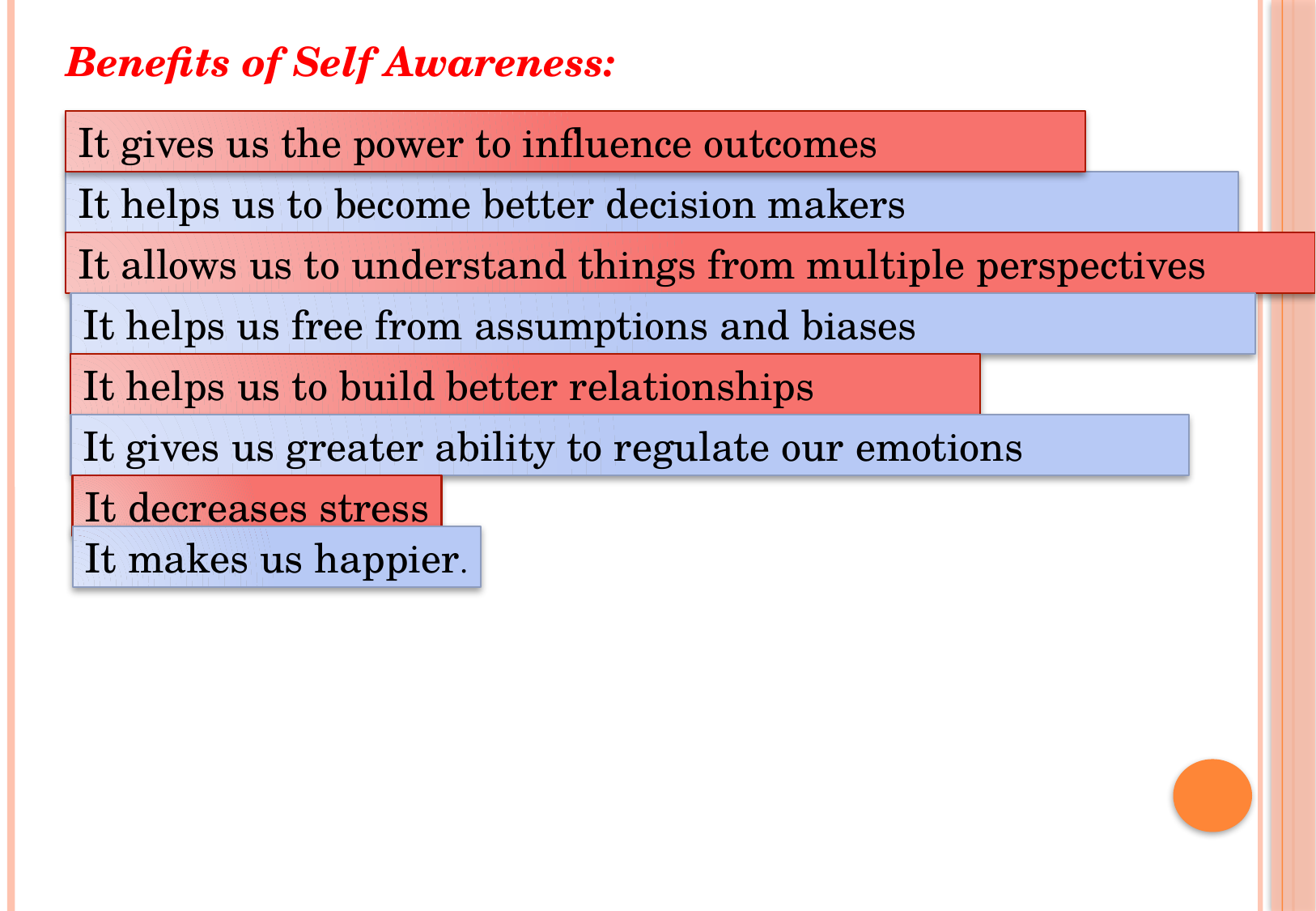

Benefits of Self Awareness:
It gives us the power to influence outcomes
It helps us to become better decision makers
It allows us to understand things from multiple perspectives
It helps us free from assumptions and biases
It helps us to build better relationships
It gives us greater ability to regulate our emotions
It decreases stress
It makes us happier.